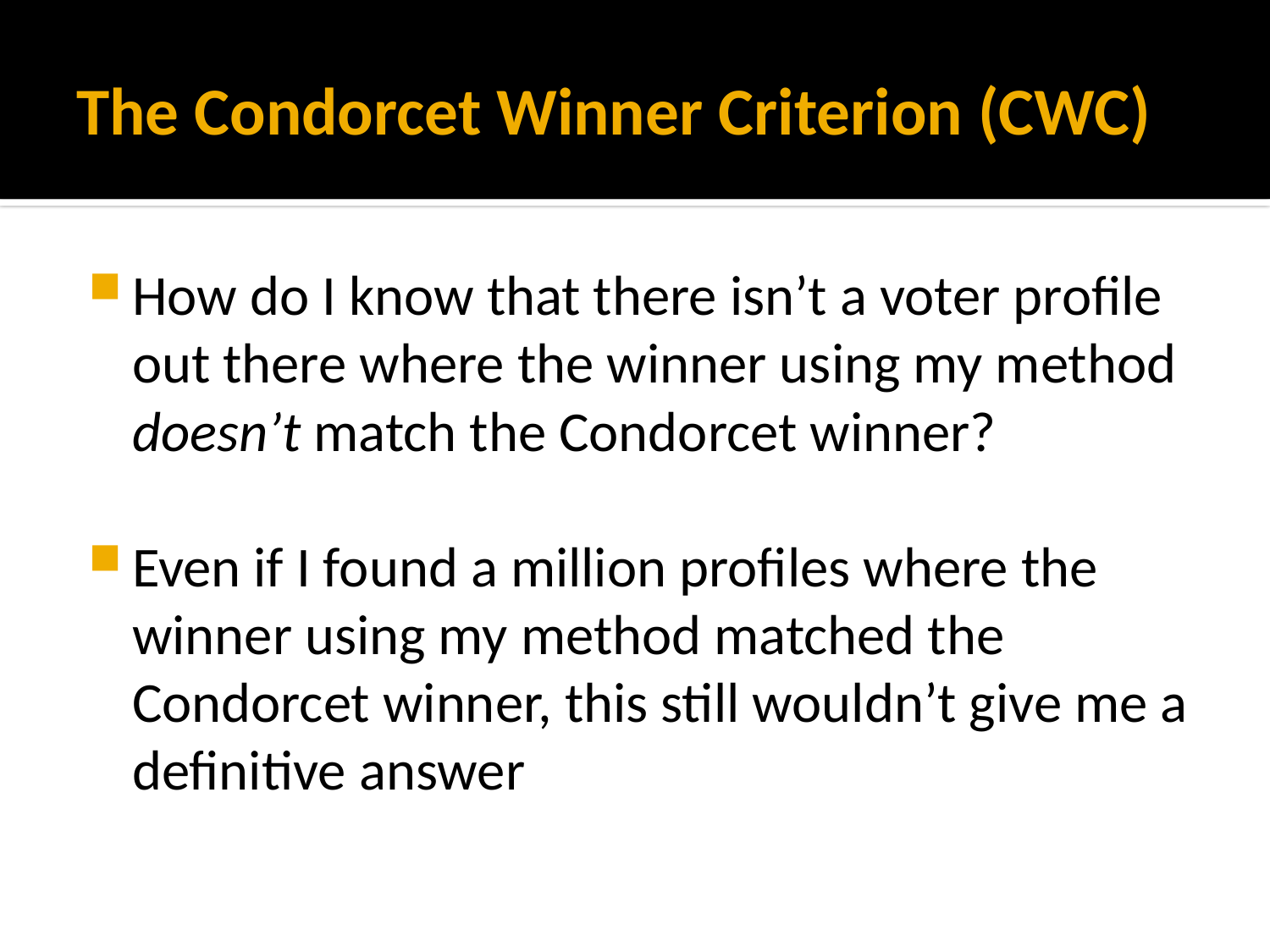

# The Condorcet Winner Criterion (CWC)
How do I know that there isn’t a voter profile out there where the winner using my method doesn’t match the Condorcet winner?

Even if I found a million profiles where the winner using my method matched the Condorcet winner, this still wouldn’t give me a definitive answer